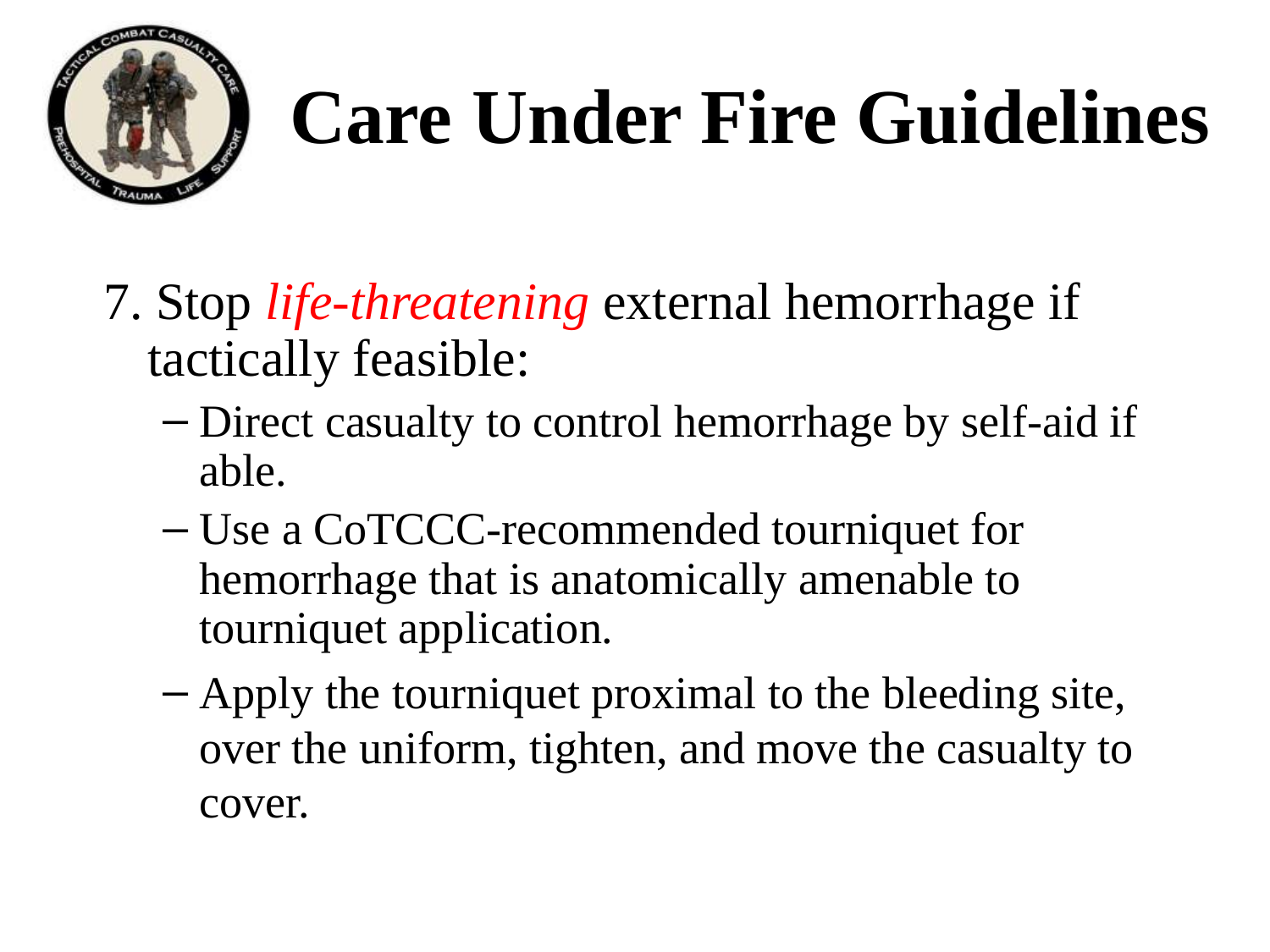

Care Under Fire Guidelines
7. Stop life-threatening external hemorrhage if tactically feasible:
Direct casualty to control hemorrhage by self-aid if able.
Use a CoTCCC-recommended tourniquet for hemorrhage that is anatomically amenable to tourniquet application.
Apply the tourniquet proximal to the bleeding site, over the uniform, tighten, and move the casualty to cover.